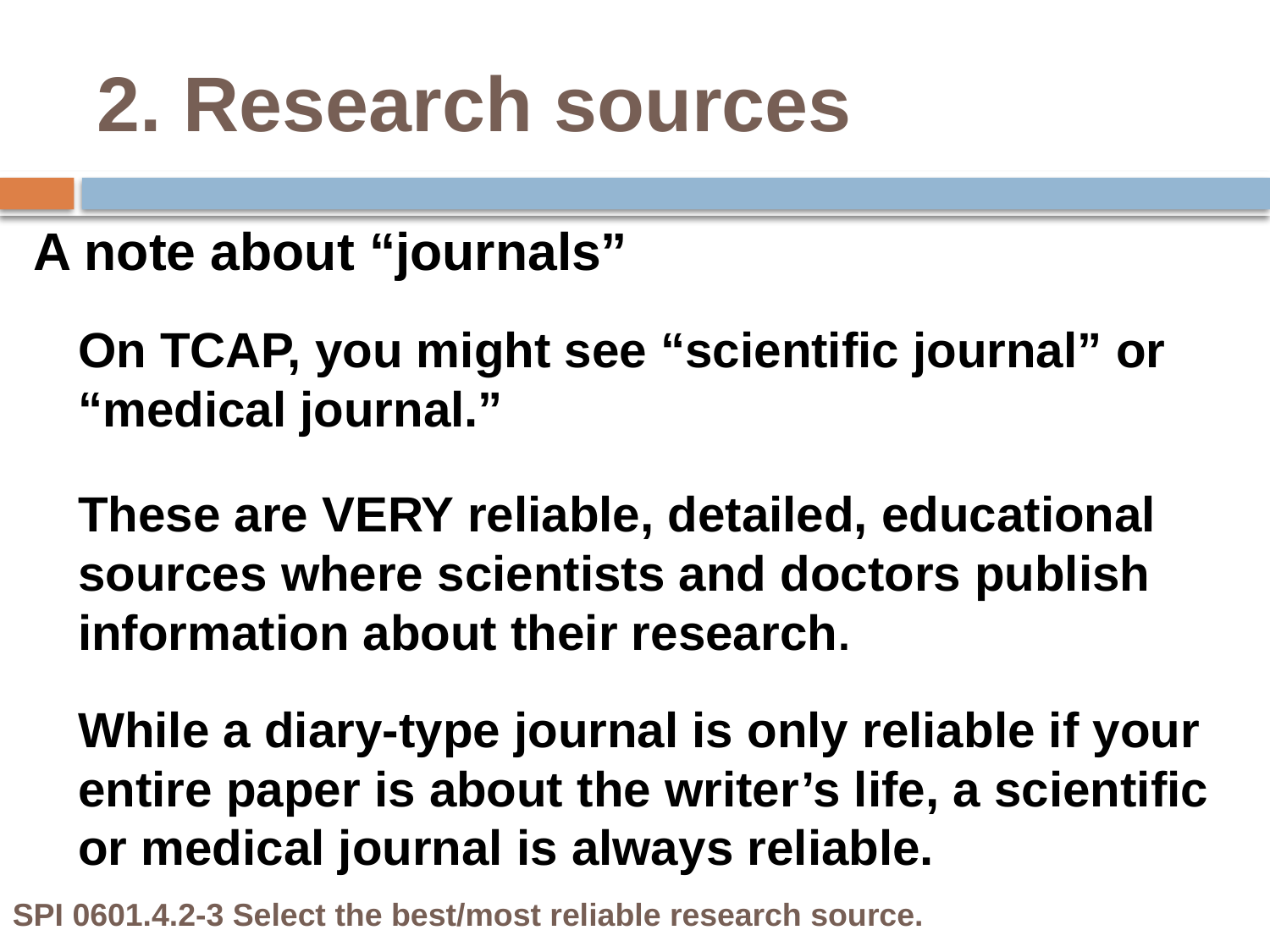

# 2. Research sources
A note about “journals”

	On TCAP, you might see “scientific journal” or “medical journal.”

	These are VERY reliable, detailed, educational sources where scientists and doctors publish information about their research.

	While a diary-type journal is only reliable if your entire paper is about the writer’s life, a scientific or medical journal is always reliable.
SPI 0601.4.2-3 Select the best/most reliable research source.